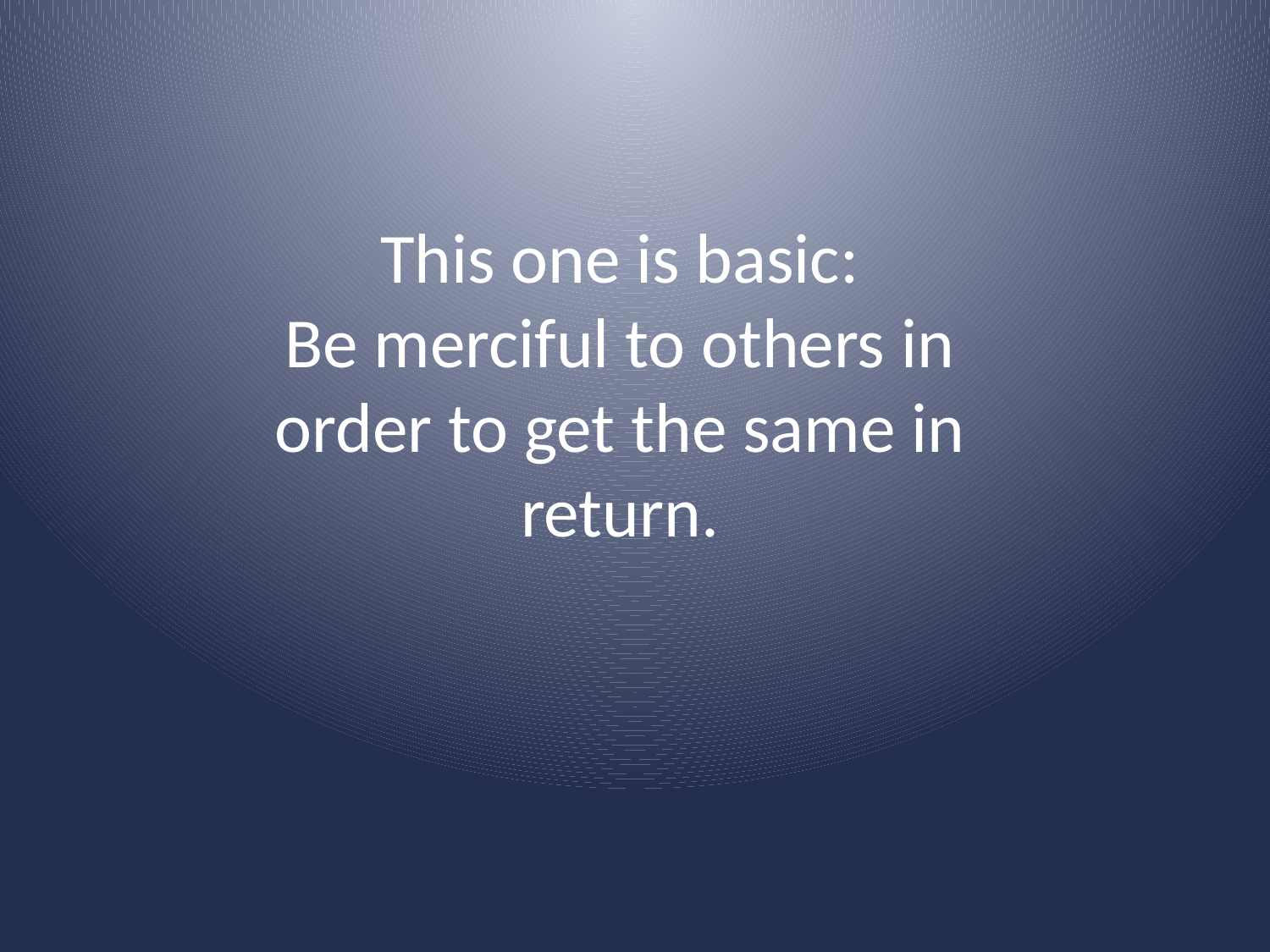

This one is basic:
Be merciful to others in order to get the same in return.